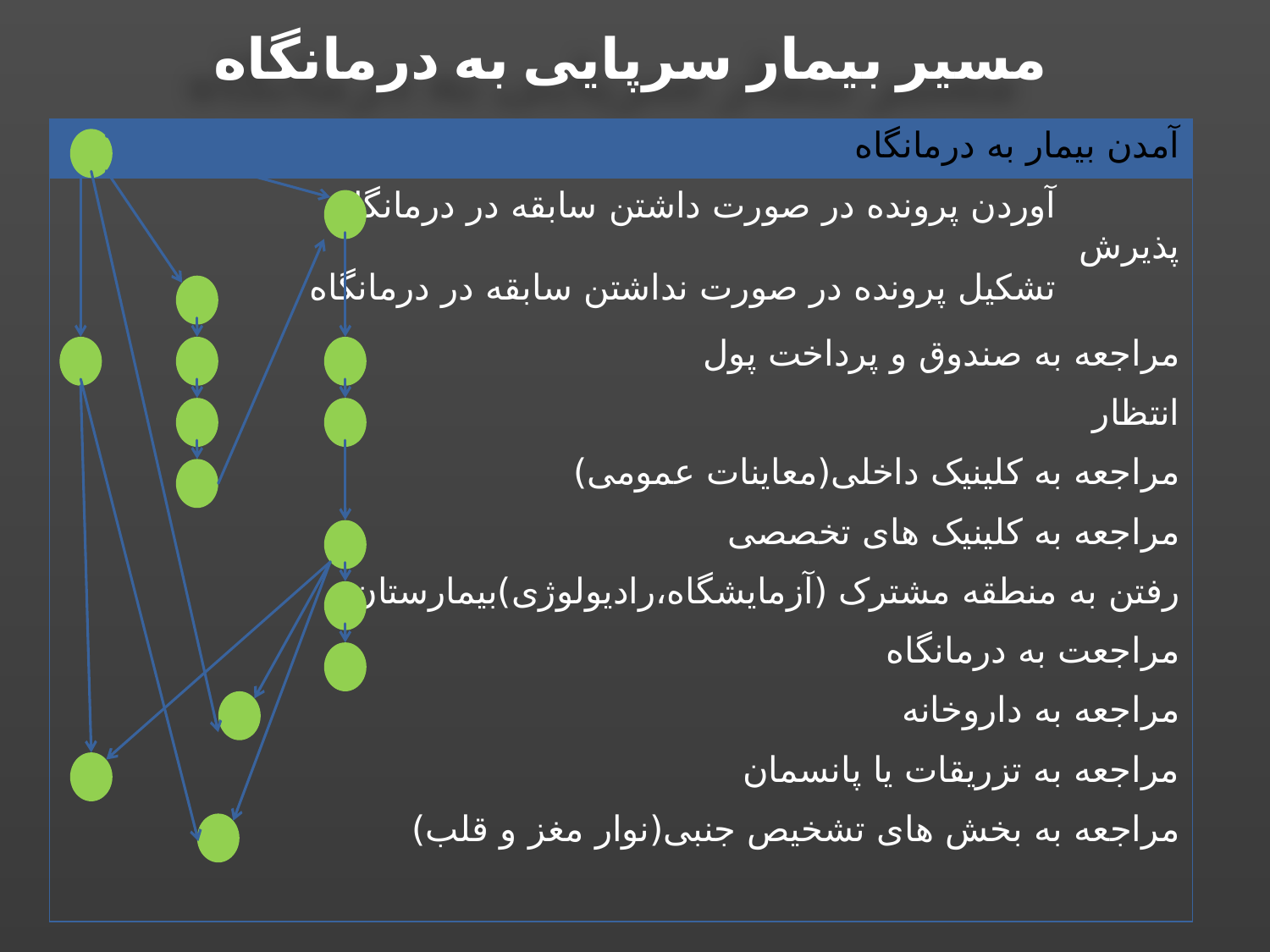

مسیر بیمار سرپایی به درمانگاه
| آمدن بیمار به درمانگاه |
| --- |
| آوردن پرونده در صورت داشتن سابقه در درمانگاه پذیرش تشکیل پرونده در صورت نداشتن سابقه در درمانگاه |
| مراجعه به صندوق و پرداخت پول |
| انتظار |
| مراجعه به کلینیک داخلی(معاینات عمومی) |
| مراجعه به کلینیک های تخصصی |
| رفتن به منطقه مشترک (آزمایشگاه،رادیولوژی)بیمارستان |
| مراجعت به درمانگاه |
| مراجعه به داروخانه |
| مراجعه به تزریقات یا پانسمان |
| مراجعه به بخش های تشخیص جنبی(نوار مغز و قلب) |
|  |